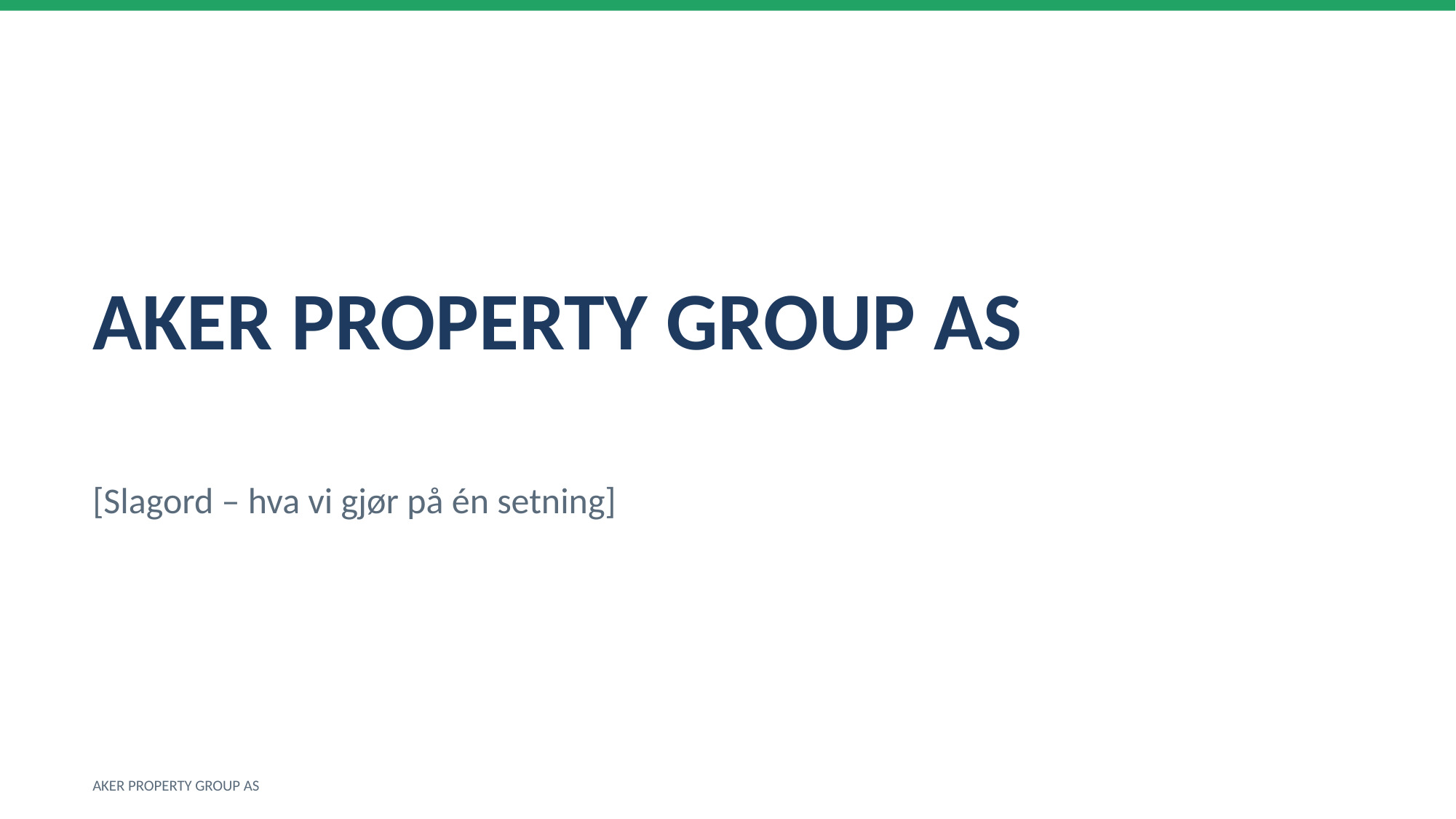

AKER PROPERTY GROUP AS
[Slagord – hva vi gjør på én setning]
AKER PROPERTY GROUP AS